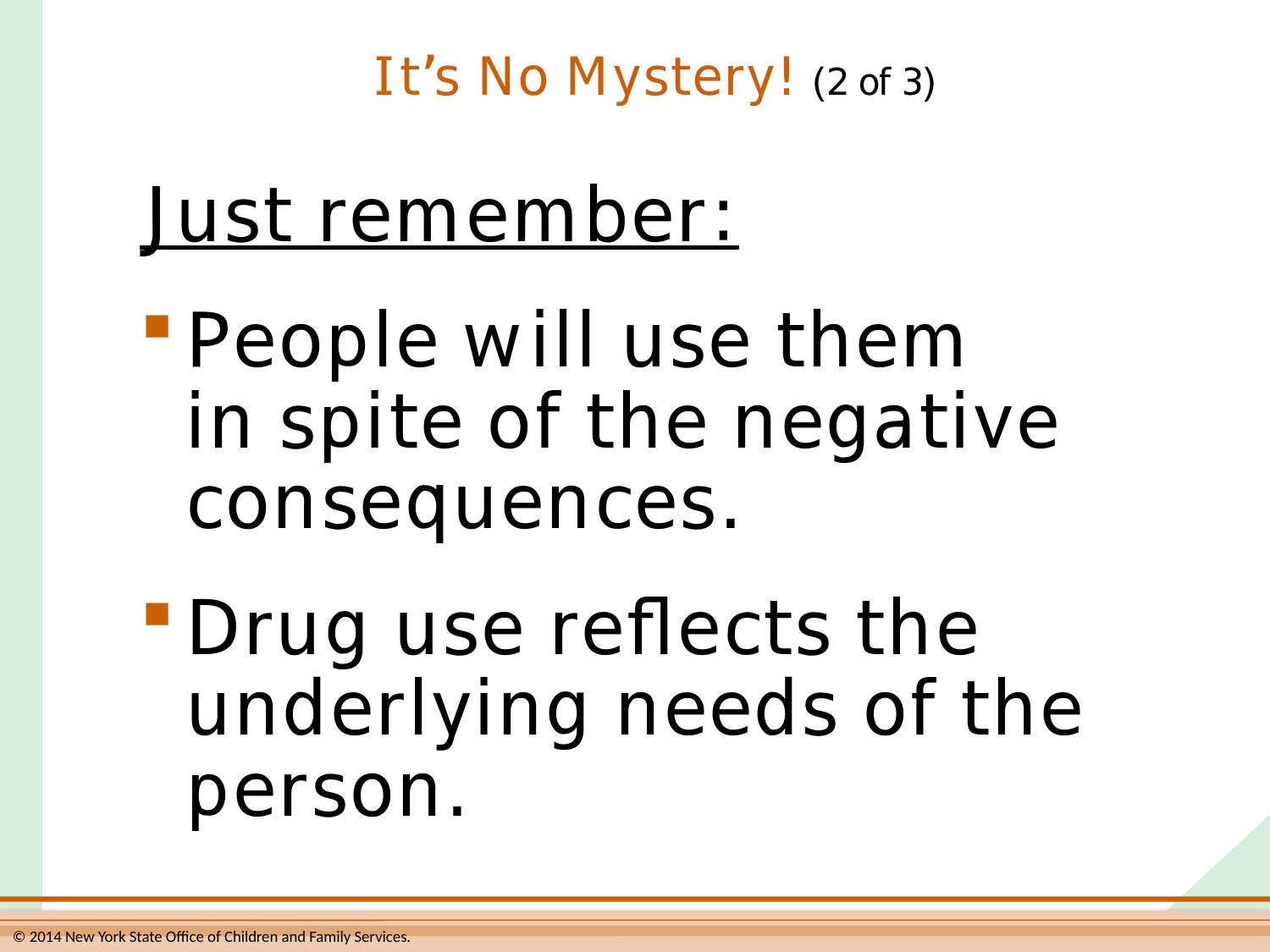

# It’s No Mystery! (2 of 3)
Just remember:
People will use them
in spite of the negative consequences.
Drug use reflects the underlying needs of the person.